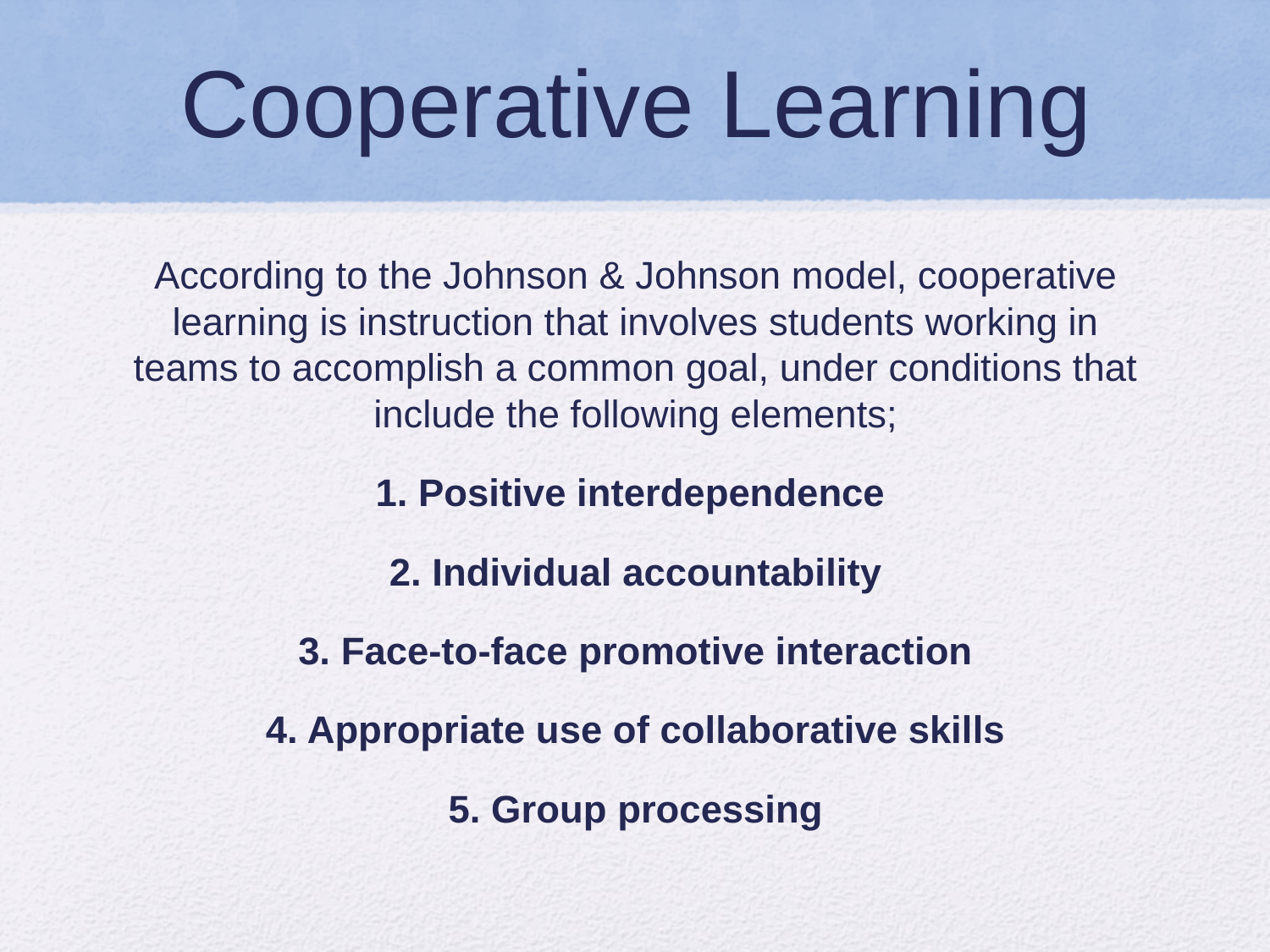

# Cooperative Learning
According to the Johnson & Johnson model, cooperative learning is instruction that involves students working in teams to accomplish a common goal, under conditions that include the following elements;
1. Positive interdependence
2. Individual accountability
3. Face-to-face promotive interaction
4. Appropriate use of collaborative skills
5. Group processing